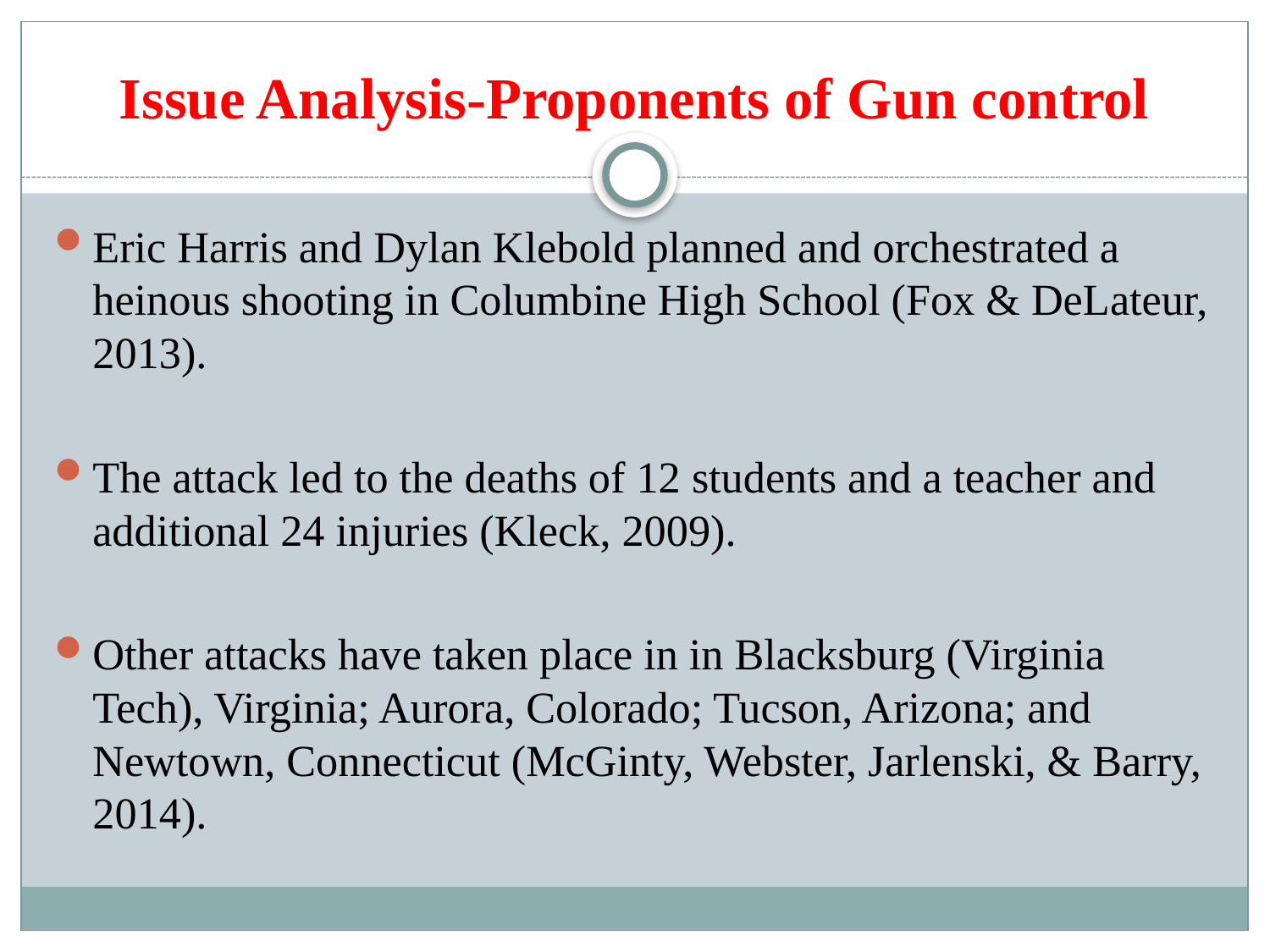

# Issue Analysis-Proponents of Gun control
Eric Harris and Dylan Klebold planned and orchestrated a heinous shooting in Columbine High School (Fox & DeLateur, 2013).

The attack led to the deaths of 12 students and a teacher and additional 24 injuries (Kleck, 2009).

Other attacks have taken place in in Blacksburg (Virginia Tech), Virginia; Aurora, Colorado; Tucson, Arizona; and Newtown, Connecticut (McGinty, Webster, Jarlenski, & Barry, 2014).